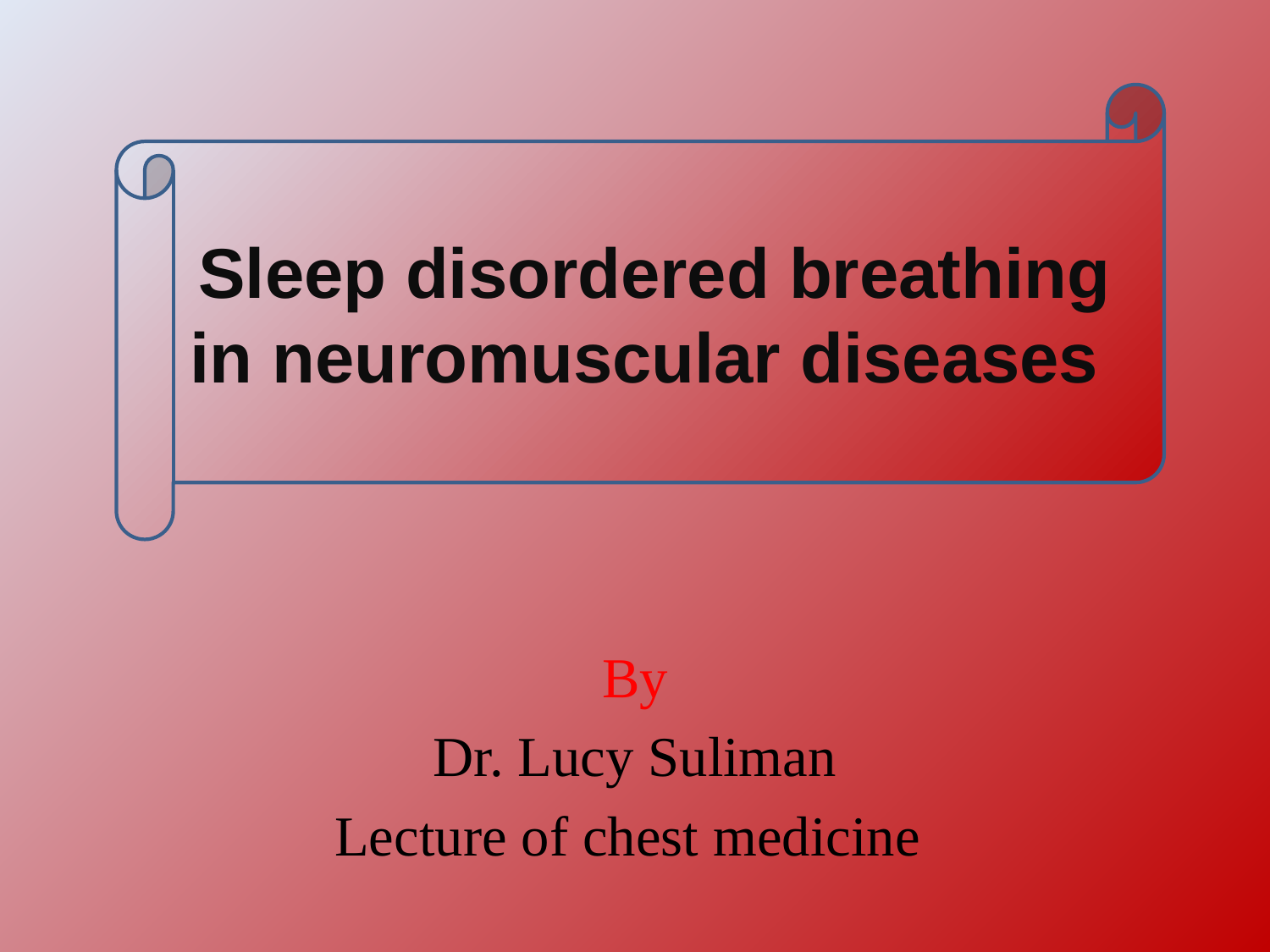

Sleep disordered breathing in neuromuscular diseases
By
Dr. Lucy Suliman
Lecture of chest medicine